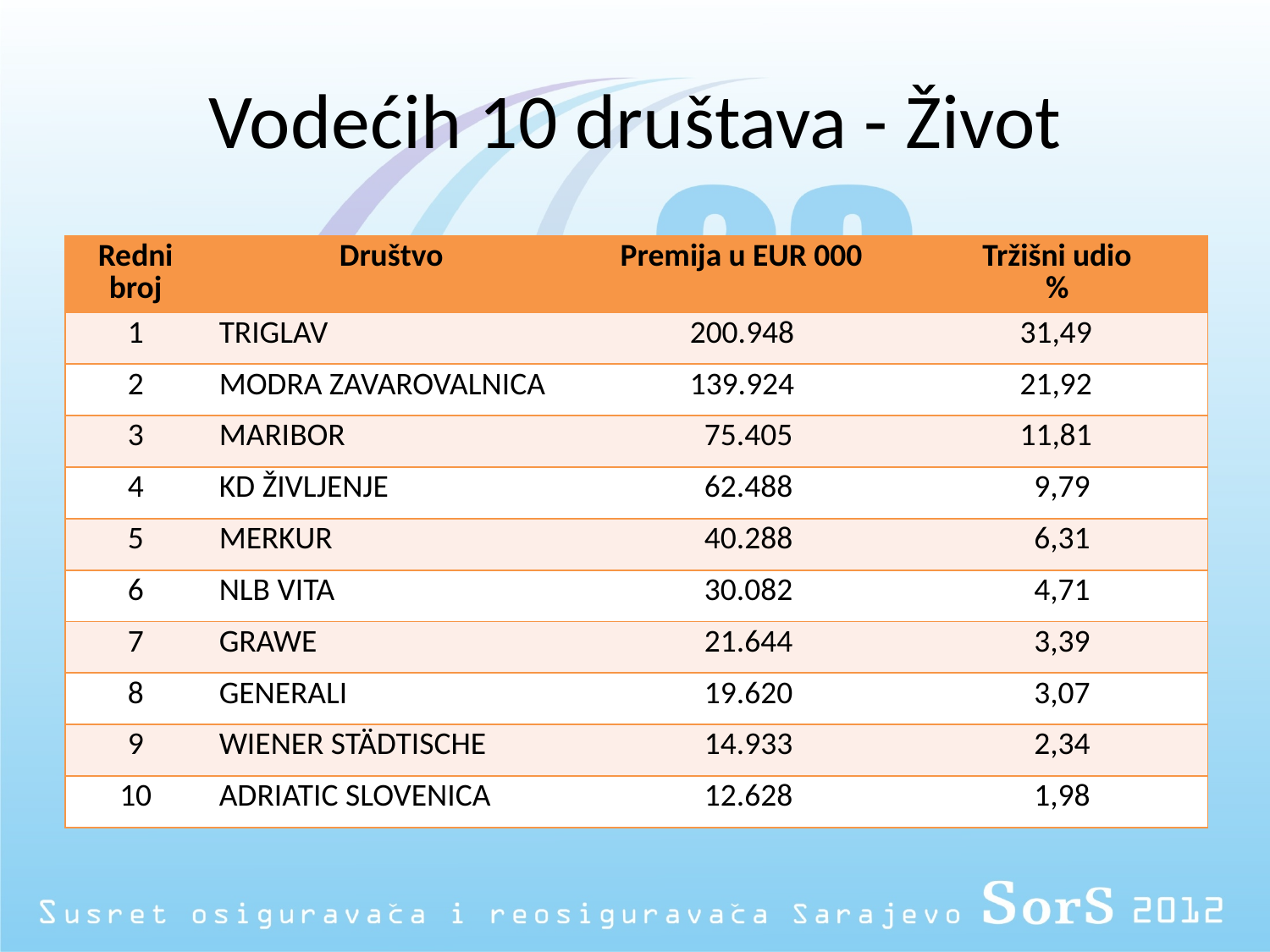

# Vodećih 10 društava - Život
| Redni broj | Društvo | Premija u EUR 000 | Tržišni udio % |
| --- | --- | --- | --- |
| 1 | TRIGLAV | 200.948 | 31,49 |
| 2 | MODRA ZAVAROVALNICA | 139.924 | 21,92 |
| 3 | MARIBOR | 75.405 | 11,81 |
| 4 | KD ŽIVLJENJE | 62.488 | 9,79 |
| 5 | MERKUR | 40.288 | 6,31 |
| 6 | NLB VITA | 30.082 | 4,71 |
| 7 | GRAWE | 21.644 | 3,39 |
| 8 | GENERALI | 19.620 | 3,07 |
| 9 | WIENER STÄDTISCHE | 14.933 | 2,34 |
| 10 | ADRIATIC SLOVENICA | 12.628 | 1,98 |